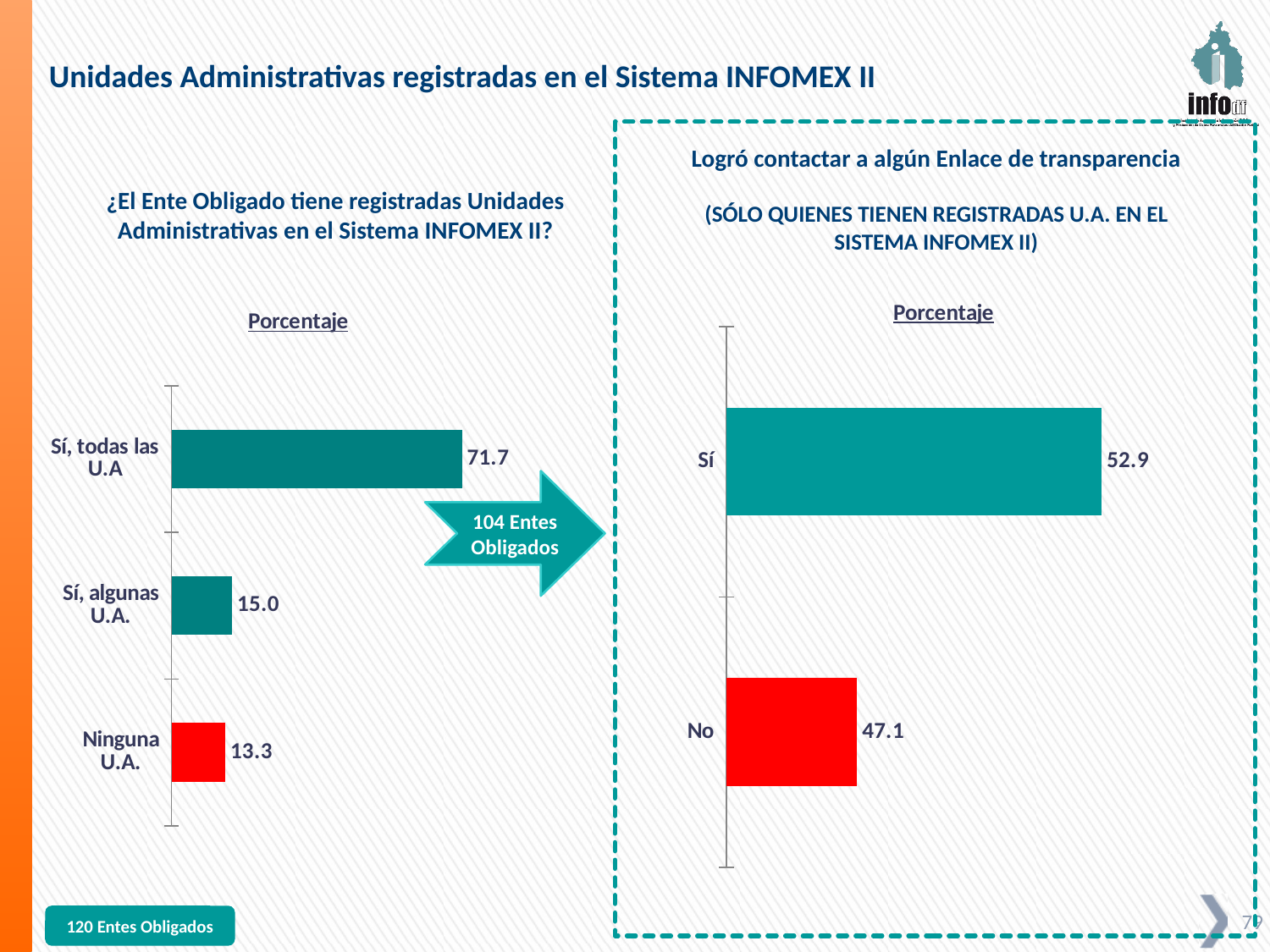

Unidades Administrativas registradas en el Sistema INFOMEX II

Logró contactar a algún Enlace de transparencia

(SÓLO QUIENES TIENEN REGISTRADAS U.A. EN EL SISTEMA INFOMEX II)

¿El Ente Obligado tiene registradas Unidades Administrativas en el Sistema INFOMEX II?

### Chart:

| Category | Porcentaje |
|---|---|
| Sí | 52.9 |
| No | 47.1 |

### Chart:

| Category | Porcentaje |
|---|---|
| Sí, todas las U.A | 71.7 |
| Sí, algunas U.A. | 15.0 |
| Ninguna U.A. | 13.3 |
104 Entes Obligados
120 Entes Obligados